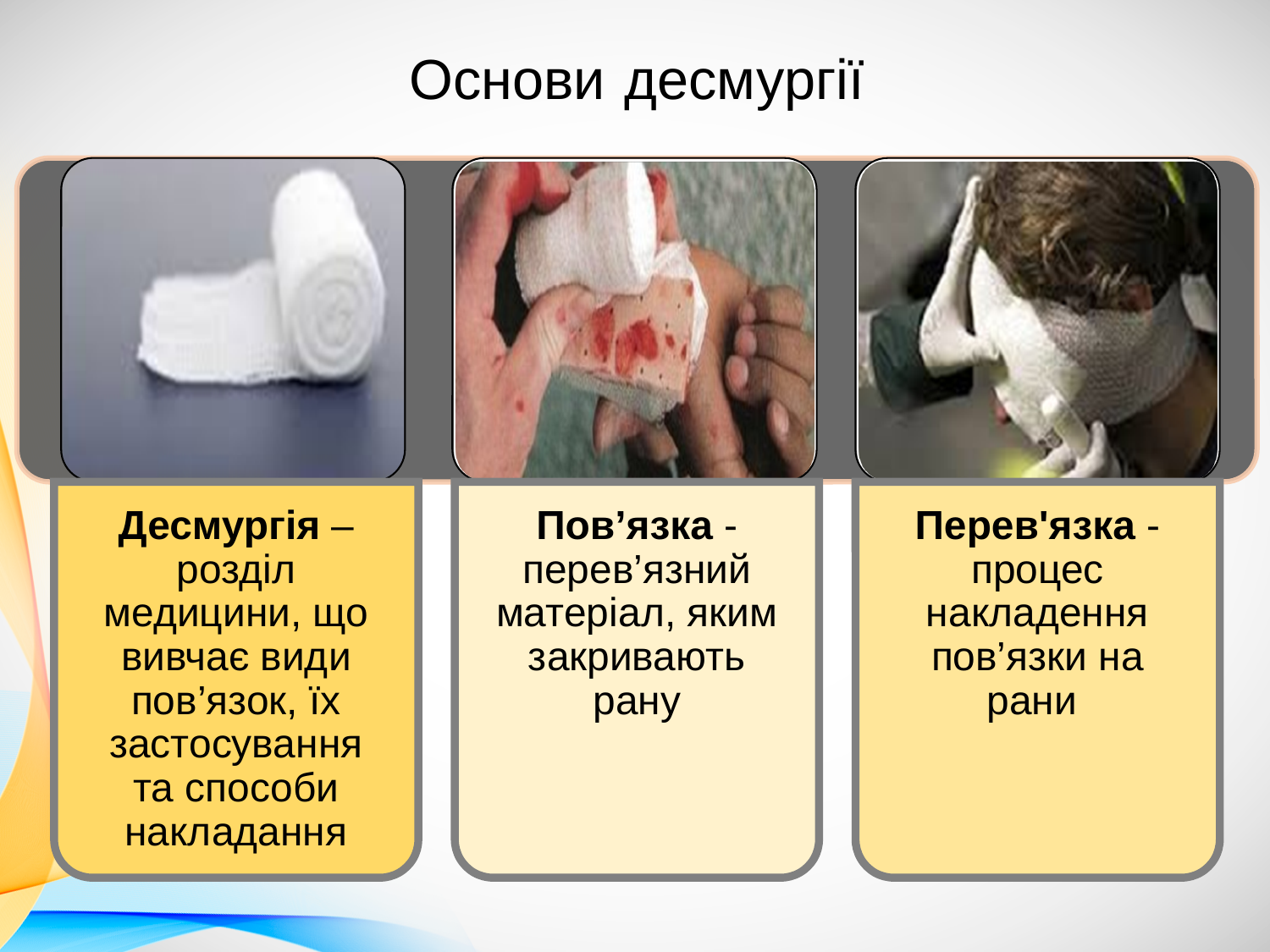

Основи десмургії
Десмургія – розділ медицини, що вивчає види пов’язок, їх застосування та способи накладання
Пов’язка -
перев’язний матеріал, яким закривають рану
Перев'язка - процес накладення пов’язки на рани